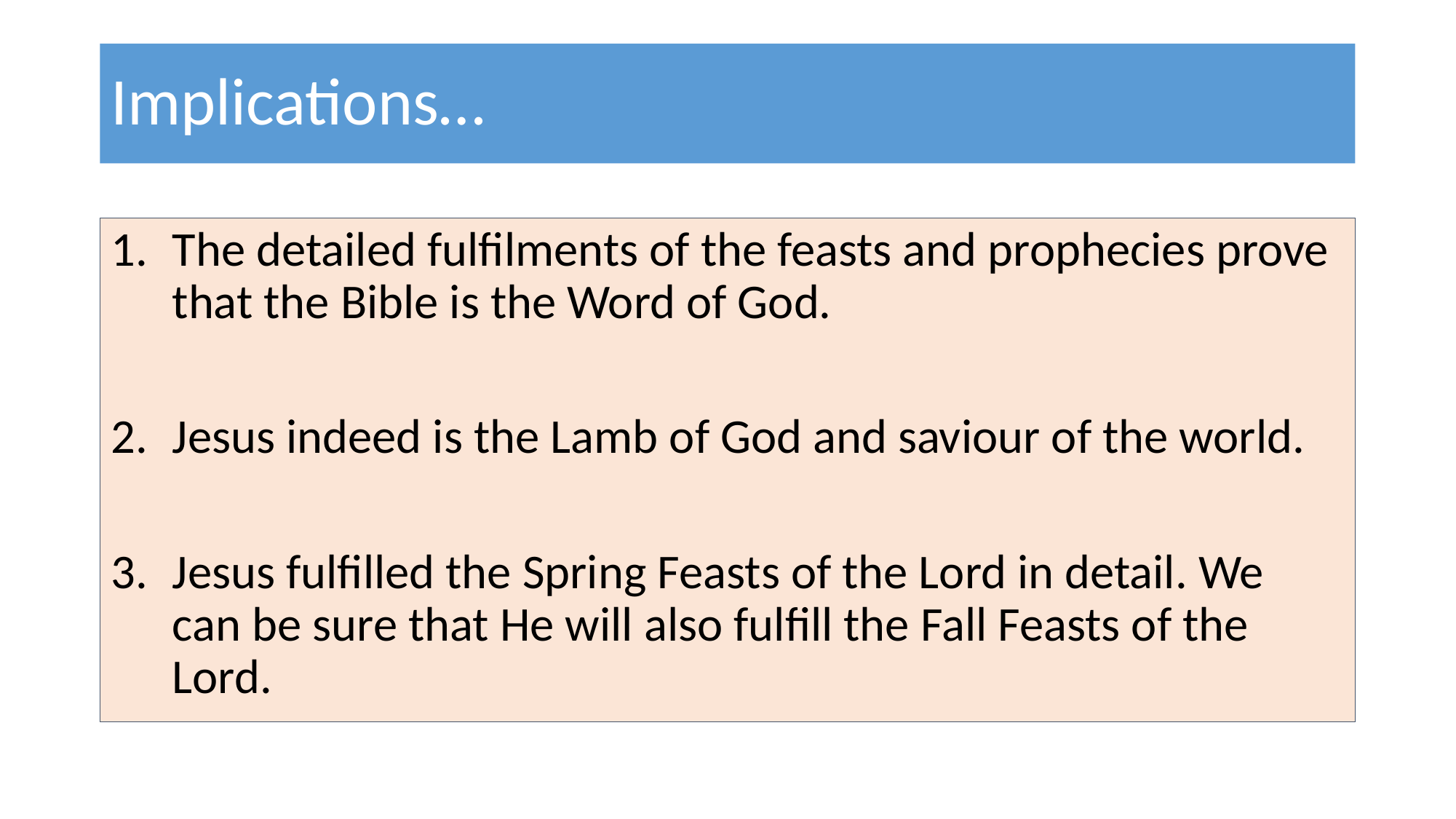

# Implications…
The detailed fulfilments of the feasts and prophecies prove that the Bible is the Word of God.

Jesus indeed is the Lamb of God and saviour of the world.

Jesus fulfilled the Spring Feasts of the Lord in detail. We can be sure that He will also fulfill the Fall Feasts of the Lord.